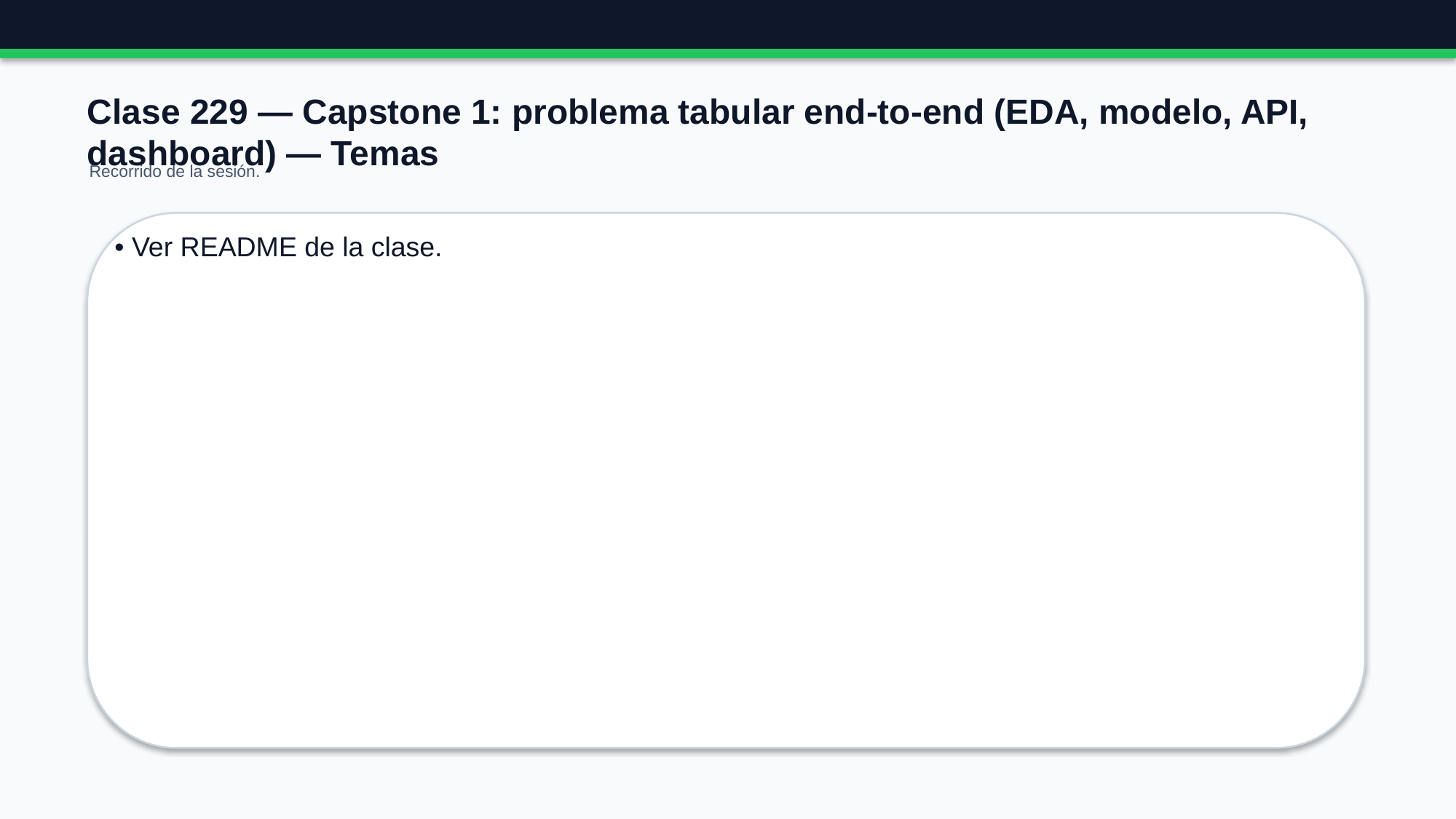

Clase 229 — Capstone 1: problema tabular end-to-end (EDA, modelo, API, dashboard) — Temas
Recorrido de la sesión.

• Ver README de la clase.